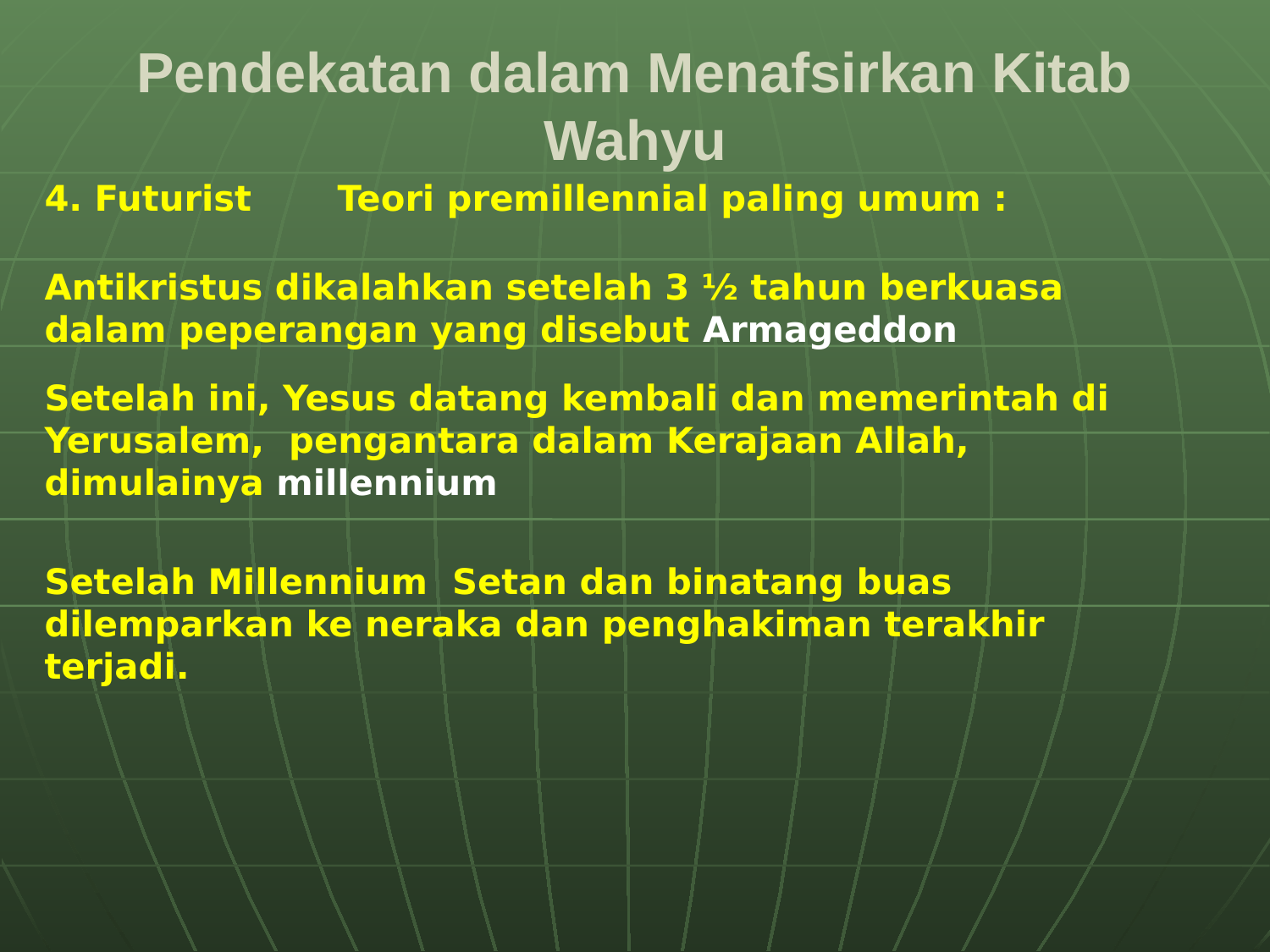

# Pendekatan dalam Menafsirkan Kitab Wahyu
4. Futurist       Teori premillennial paling umum :

Antikristus dikalahkan setelah 3 ½ tahun berkuasa dalam peperangan yang disebut Armageddon

Setelah ini, Yesus datang kembali dan memerintah di Yerusalem,  pengantara dalam Kerajaan Allah, dimulainya millennium

Setelah Millennium  Setan dan binatang buas dilemparkan ke neraka dan penghakiman terakhir terjadi.